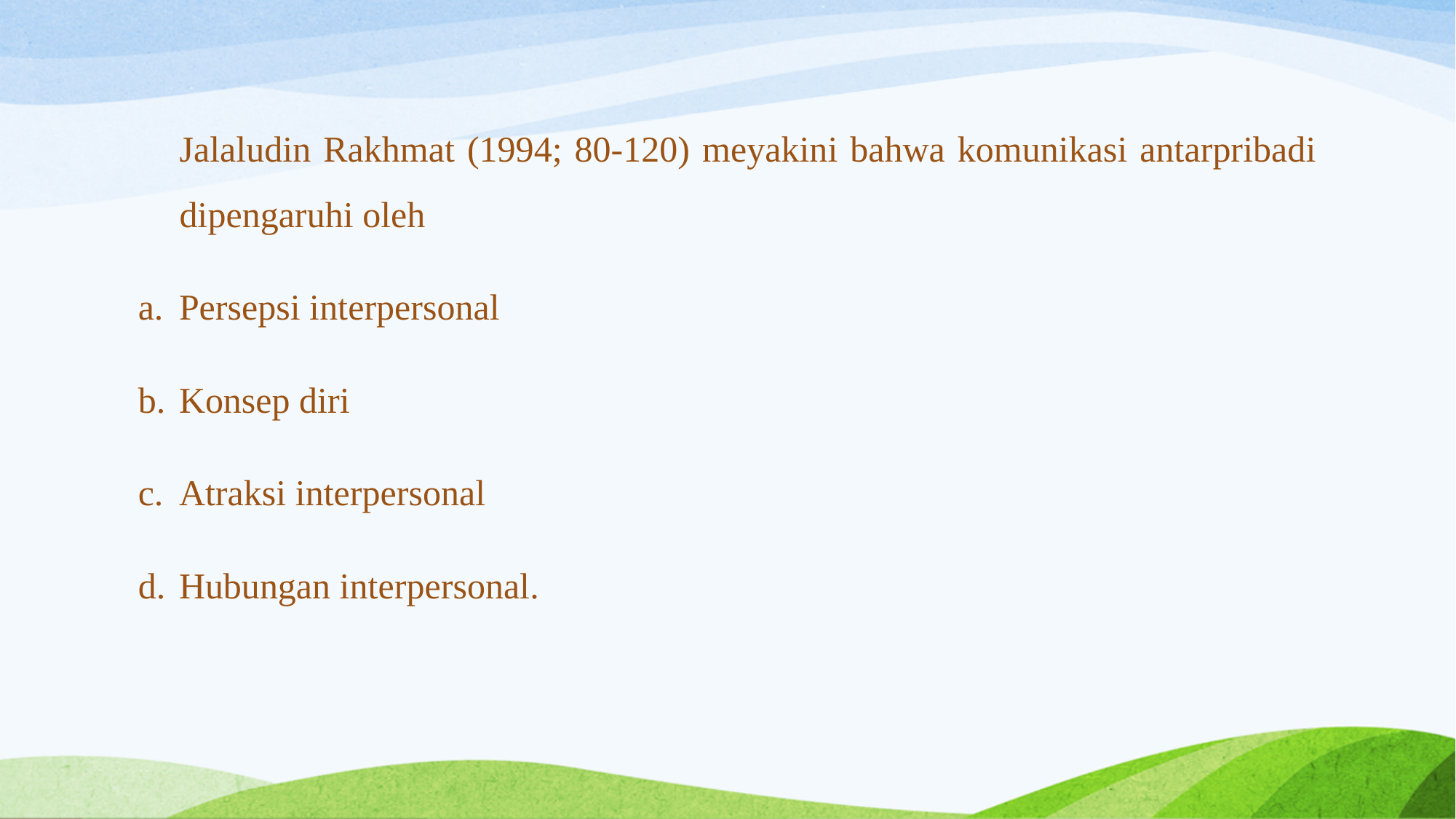

Jalaludin Rakhmat (1994; 80-120) meyakini bahwa komunikasi antarpribadi dipengaruhi oleh
Persepsi interpersonal
Konsep diri
Atraksi interpersonal
Hubungan interpersonal.